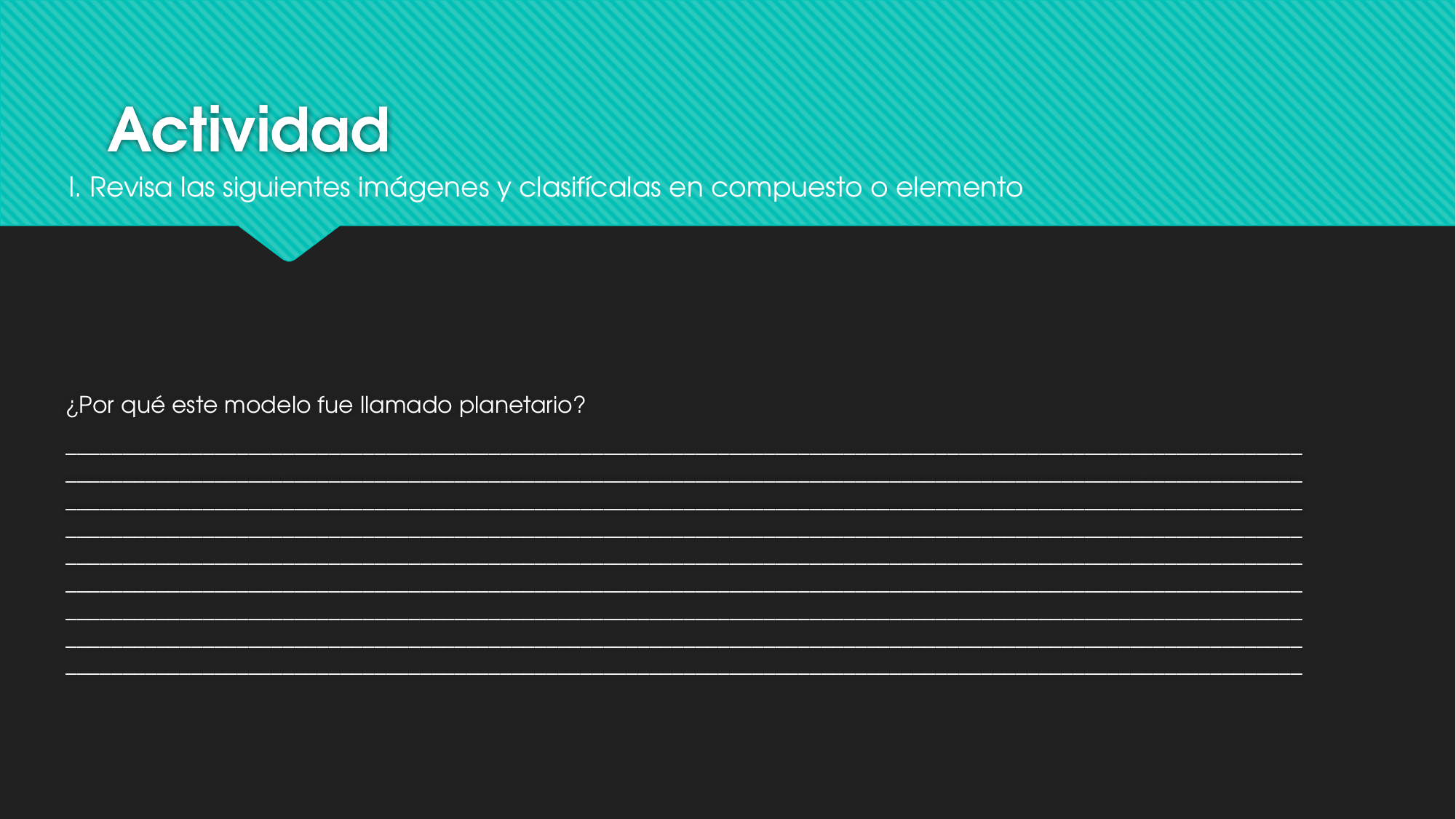

# Actividad
I. Revisa las siguientes imágenes y clasifícalas en compuesto o elemento

¿Por qué este modelo fue llamado planetario?
____________________________________________________________________________________________________________________________________________________________________________________________________________________________________________________________________________________________________________________________________________________________________________________________________________________________________________________________________________________________________________________________________________________________________________________________________________________________________________________________________________________________________________________________________________________________________________________________________________________________________________________________________________________________________________________________________________________________________________________________________________